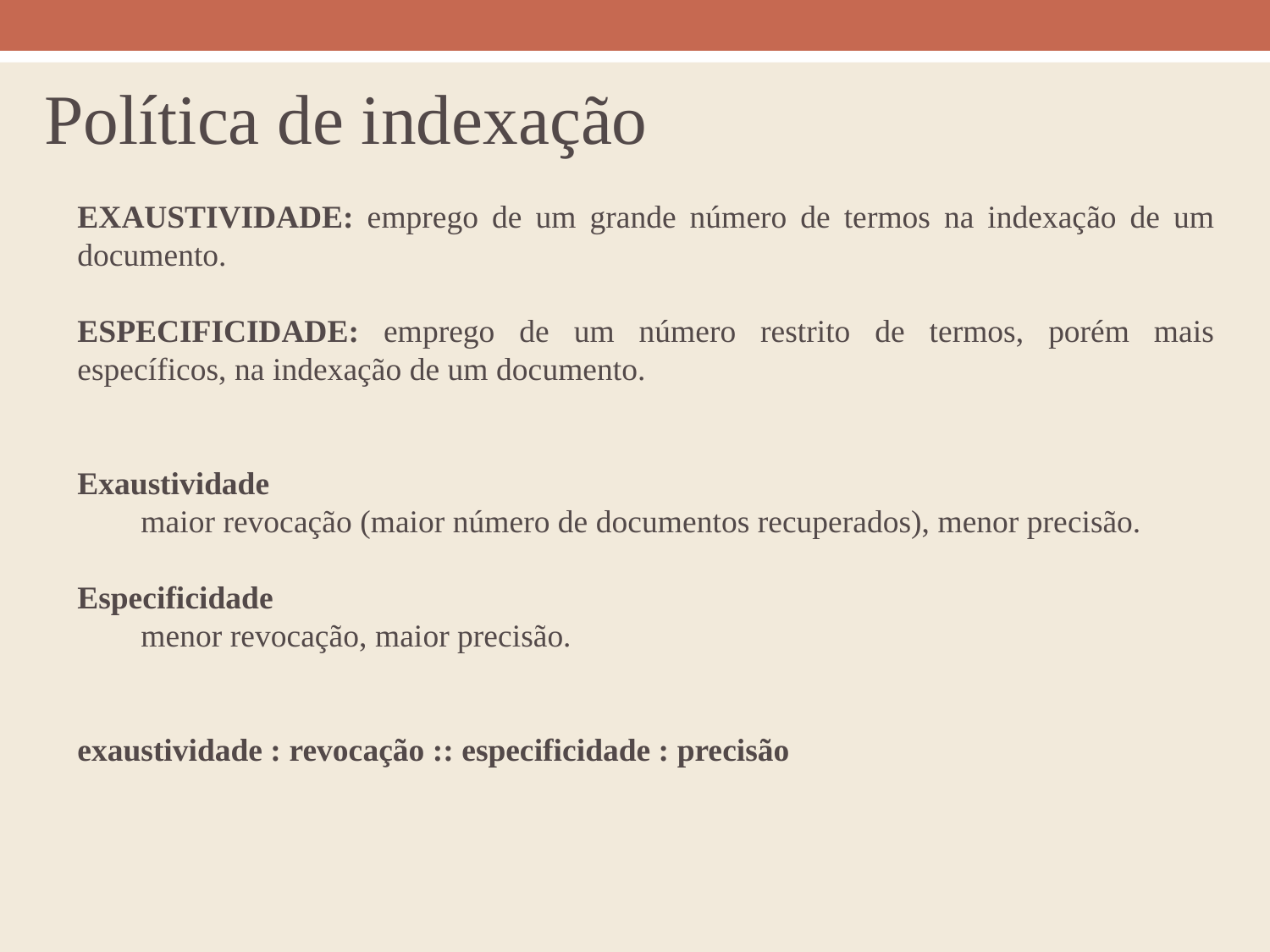

Política de indexação
EXAUSTIVIDADE: emprego de um grande número de termos na indexação de um documento.

ESPECIFICIDADE: emprego de um número restrito de termos, porém mais específicos, na indexação de um documento.

Exaustividade
maior revocação (maior número de documentos recuperados), menor precisão.

Especificidade
menor revocação, maior precisão.

exaustividade : revocação :: especificidade : precisão